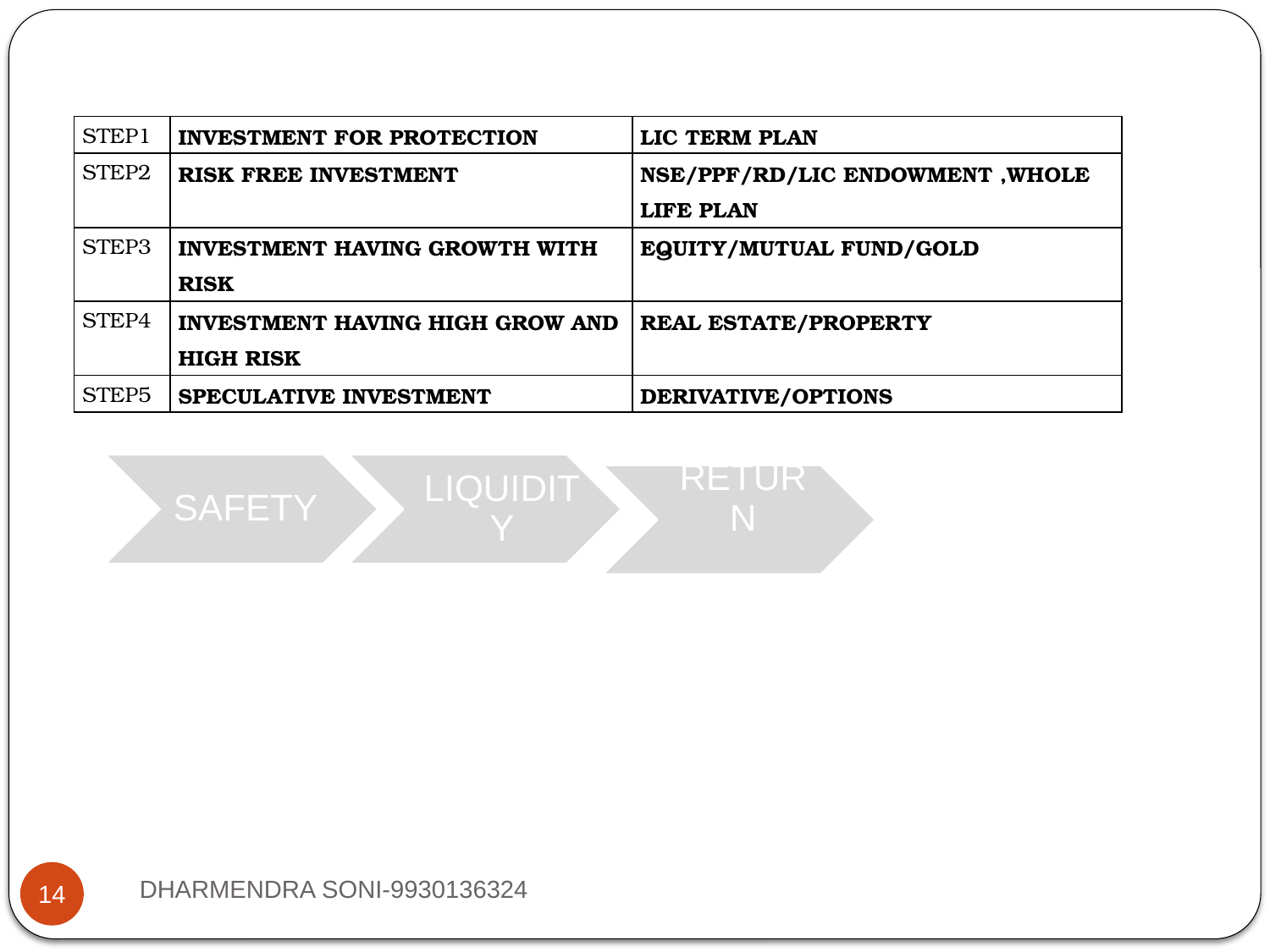

| STEP1 | INVESTMENT FOR PROTECTION | LIC TERM PLAN |
| --- | --- | --- |
| STEP2 | RISK FREE INVESTMENT | NSE/PPF/RD/LIC ENDOWMENT ,WHOLE LIFE PLAN |
| STEP3 | INVESTMENT HAVING GROWTH WITH RISK | EQUITY/MUTUAL FUND/GOLD |
| STEP4 | INVESTMENT HAVING HIGH GROW AND HIGH RISK | REAL ESTATE/PROPERTY |
| STEP5 | SPECULATIVE INVESTMENT | DERIVATIVE/OPTIONS |

RETURN

SAFETY

LIQUIDITY
DHARMENDRA SONI-9930136324
14